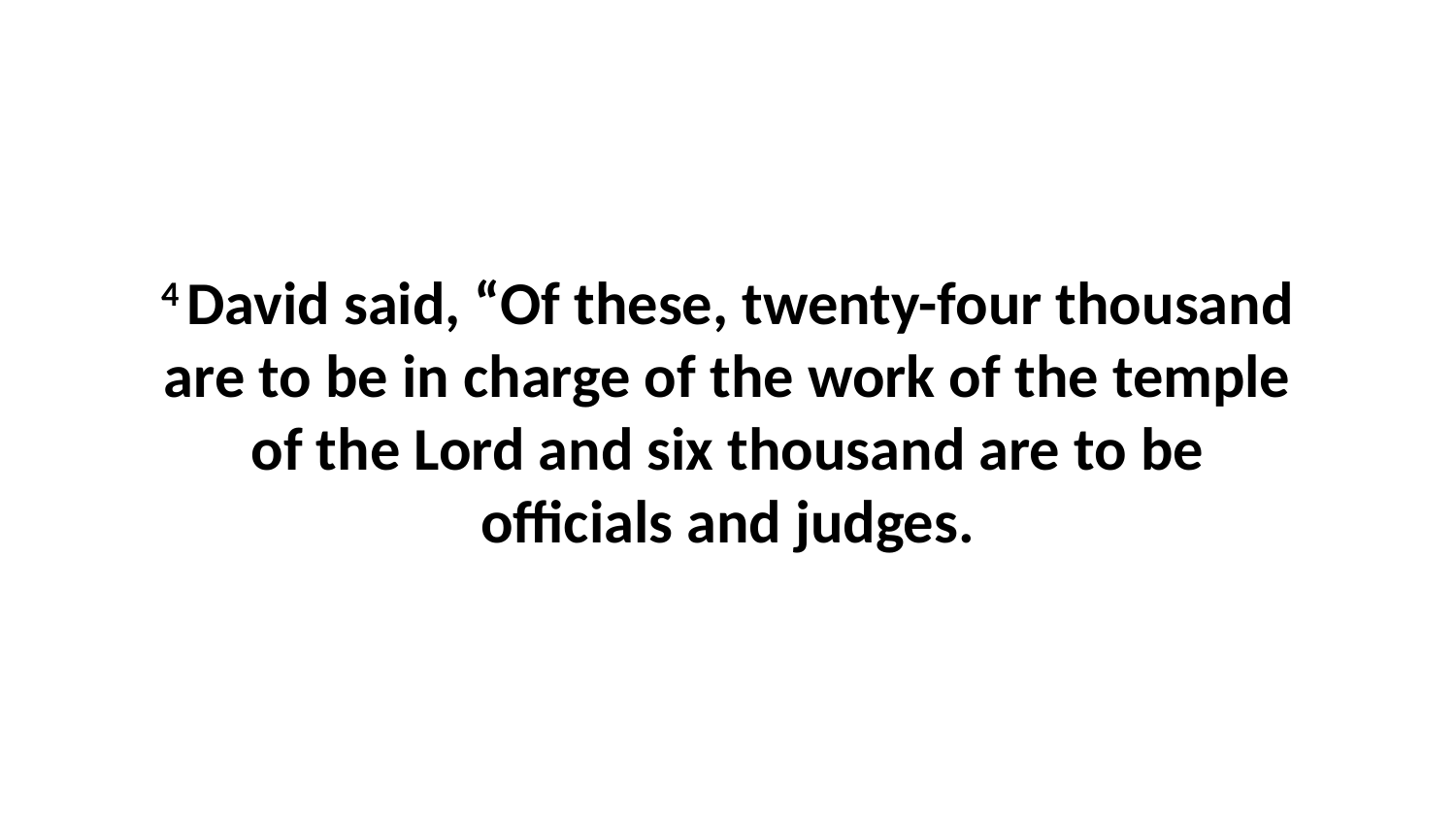

4 David said, “Of these, twenty-four thousand are to be in charge of the work of the temple of the Lord and six thousand are to be officials and judges.